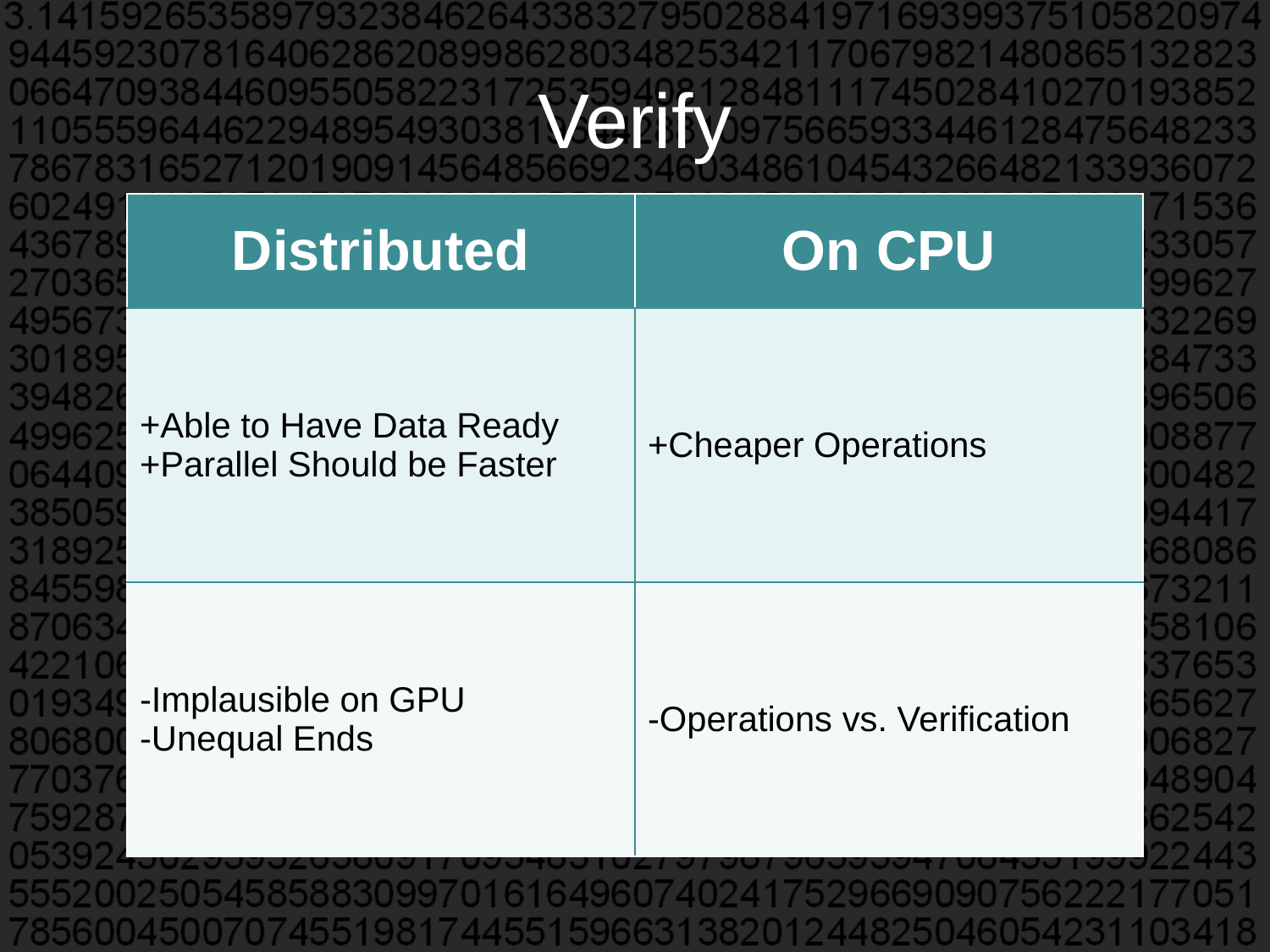

# Verify
| Distributed | On CPU |
| --- | --- |
| Able to Have Data Ready Parallel Should be Faster | Cheaper Operations |
| Implausible on GPU Unequal Ends | Operations vs. Verification |